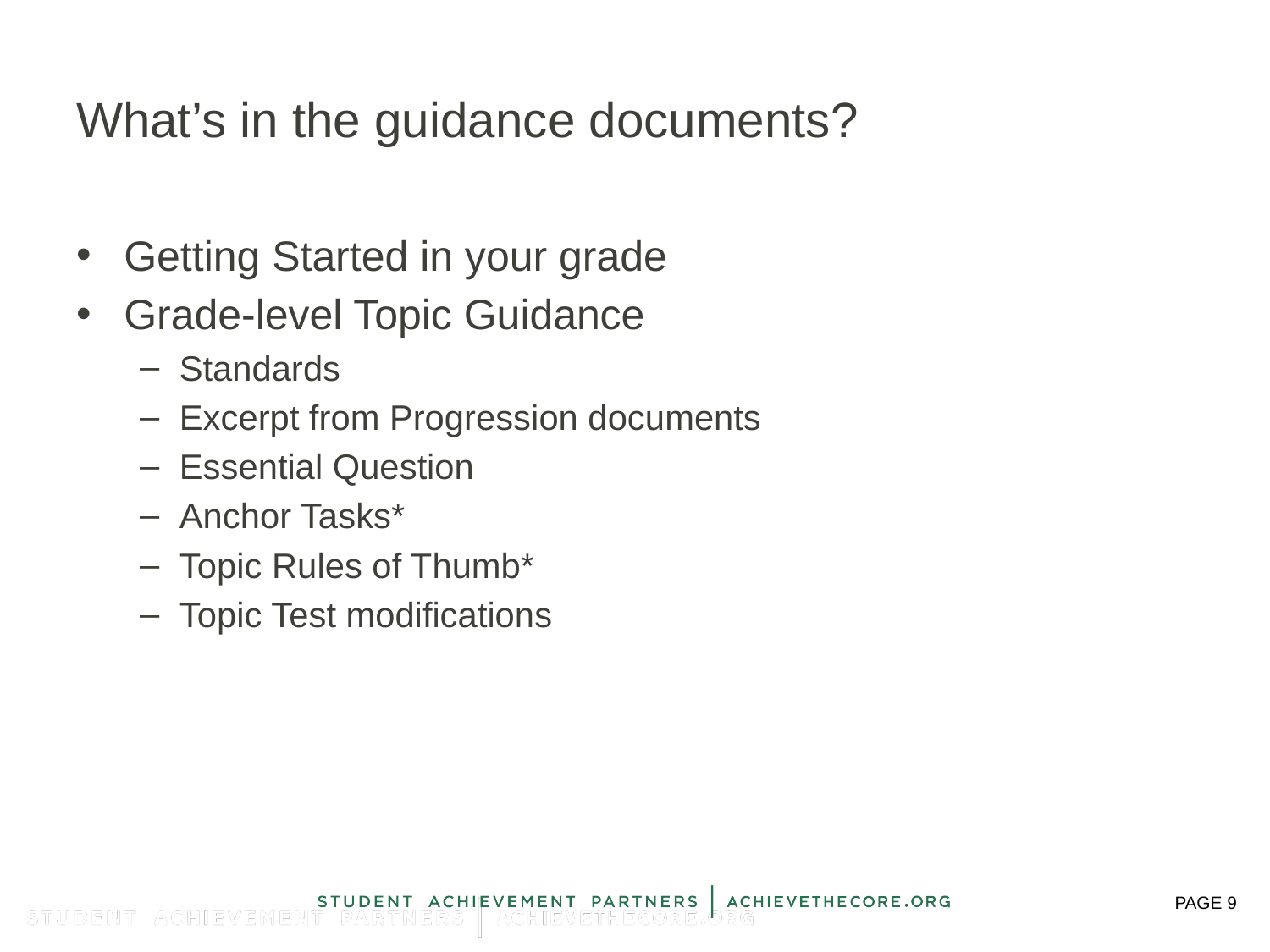

# What’s in the guidance documents?
Getting Started in your grade
Grade-level Topic Guidance
Standards
Excerpt from Progression documents
Essential Question
Anchor Tasks*
Topic Rules of Thumb*
Topic Test modifications